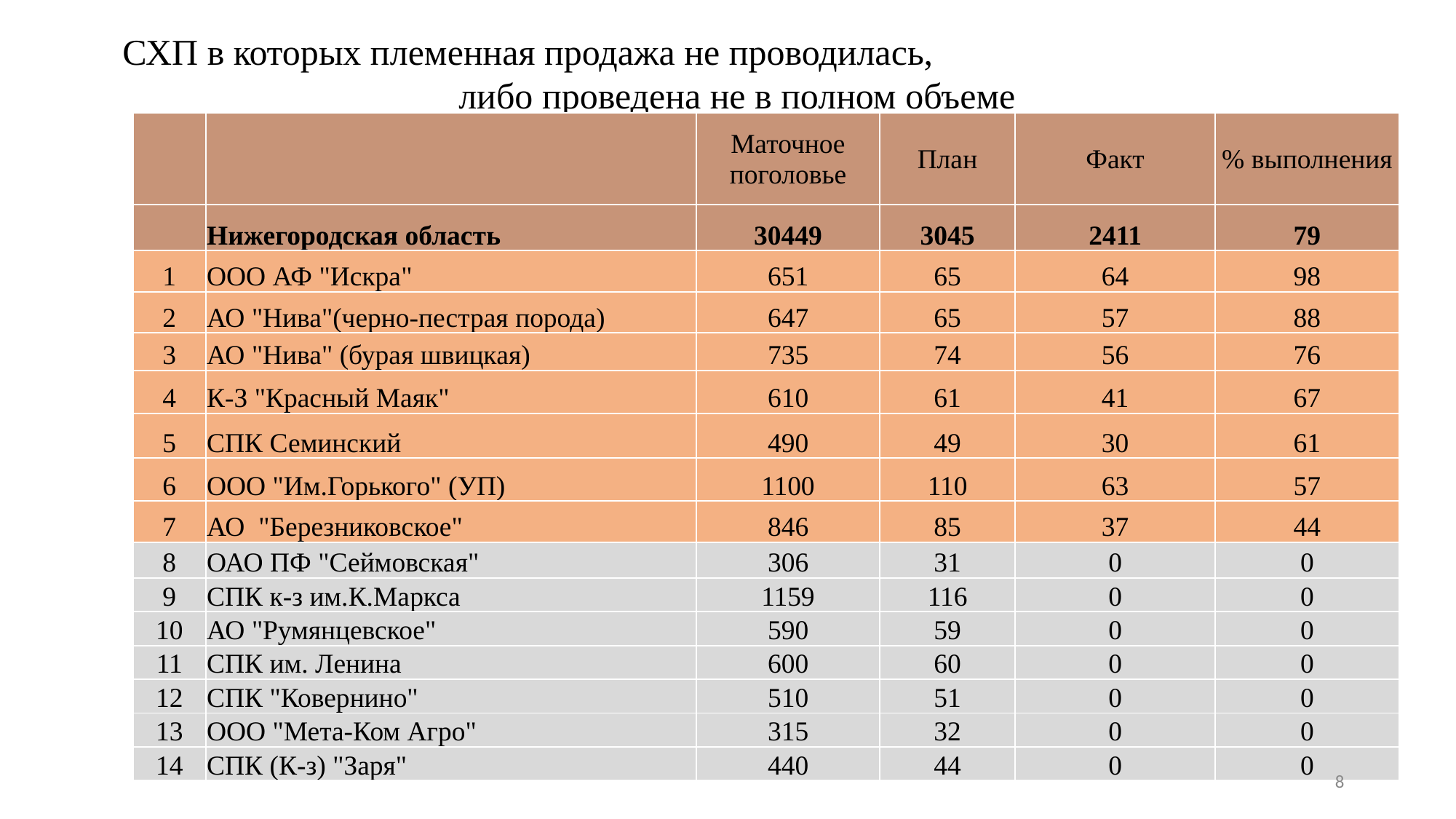

СХП в которых племенная продажа не проводилась,                                               либо проведена не в полном объеме
|  |  | Маточное поголовье | План | Факт | % выполнения |
| --- | --- | --- | --- | --- | --- |
|  | Нижегородская область | 30449 | 3045 | 2411 | 79 |
| 1 | ООО АФ "Искра" | 651 | 65 | 64 | 98 |
| 2 | АО "Нива"(черно-пестрая порода) | 647 | 65 | 57 | 88 |
| 3 | АО "Нива" (бурая швицкая) | 735 | 74 | 56 | 76 |
| 4 | К-З "Красный Маяк" | 610 | 61 | 41 | 67 |
| 5 | СПК Семинский | 490 | 49 | 30 | 61 |
| 6 | ООО "Им.Горького" (УП) | 1100 | 110 | 63 | 57 |
| 7 | АО "Березниковское" | 846 | 85 | 37 | 44 |
| 8 | ОАО ПФ "Сеймовская" | 306 | 31 | 0 | 0 |
| 9 | СПК к-з им.К.Маркса | 1159 | 116 | 0 | 0 |
| 10 | АО "Румянцевское" | 590 | 59 | 0 | 0 |
| 11 | СПК им. Ленина | 600 | 60 | 0 | 0 |
| 12 | СПК "Ковернино" | 510 | 51 | 0 | 0 |
| 13 | ООО "Мета-Ком Агро" | 315 | 32 | 0 | 0 |
| 14 | СПК (К-з) "Заря" | 440 | 44 | 0 | 0 |
8